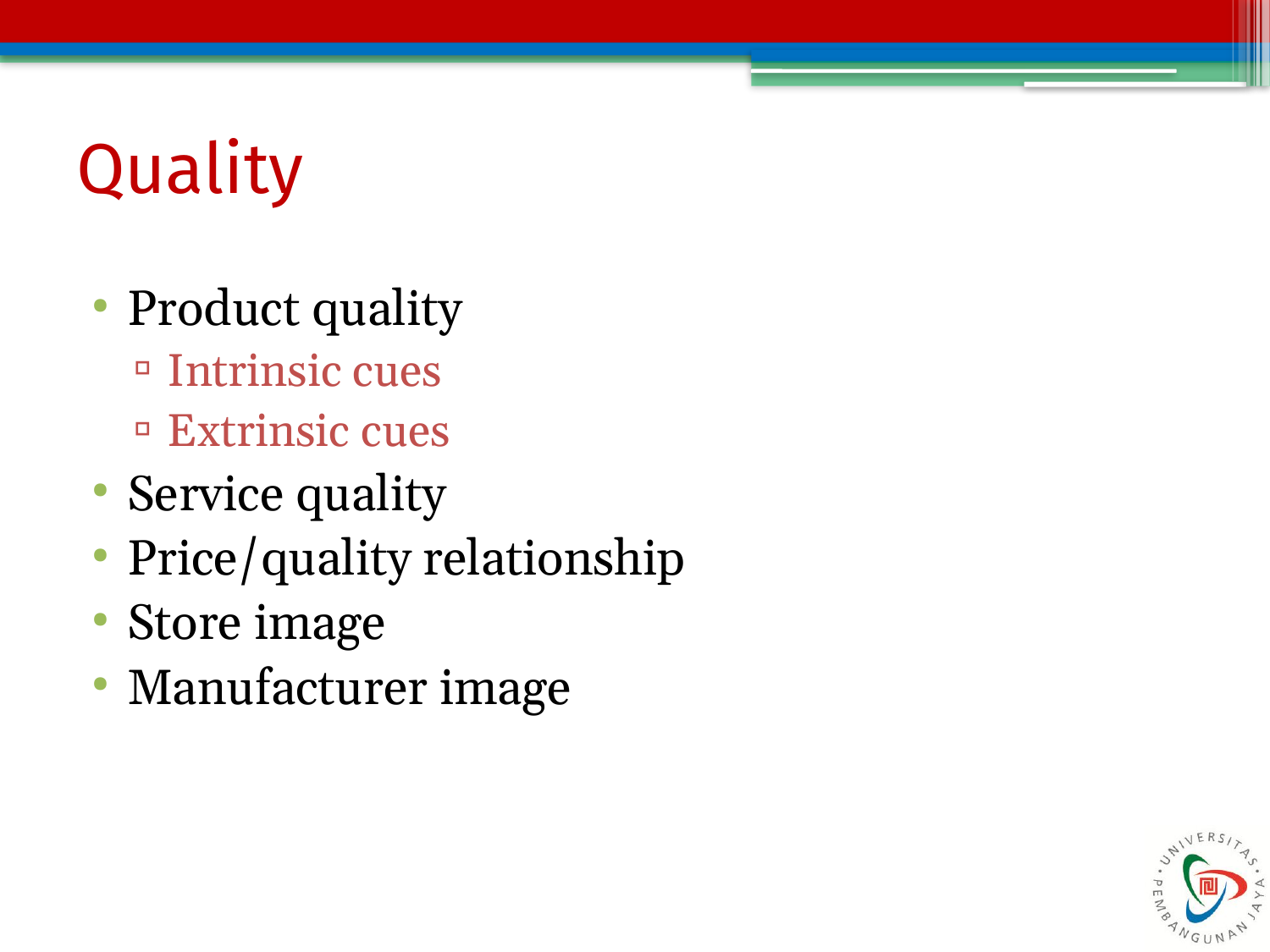

# Quality
Product quality
Intrinsic cues
Extrinsic cues
Service quality
Price/quality relationship
Store image
Manufacturer image